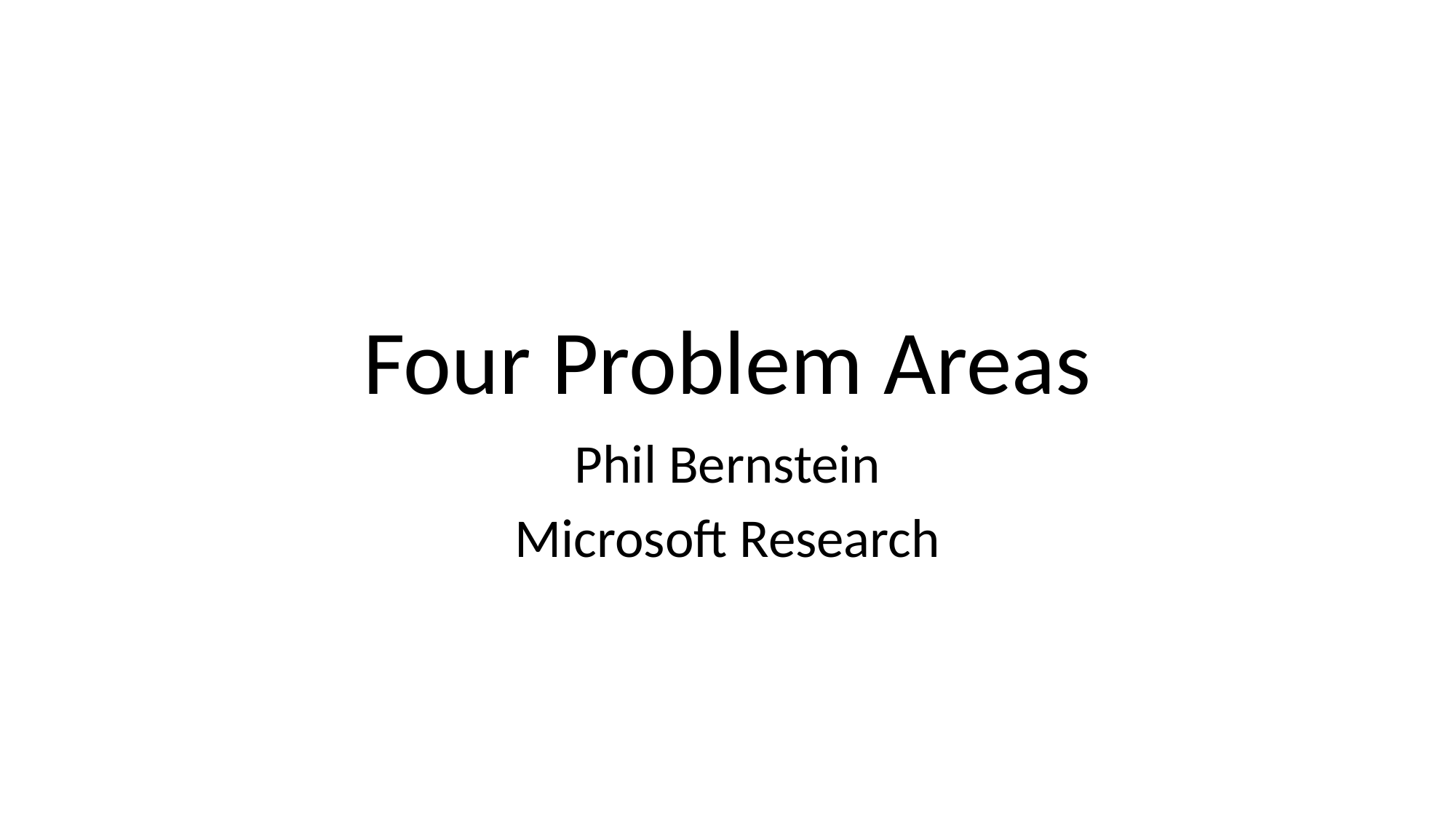

# Four Problem Areas
Phil Bernstein
Microsoft Research